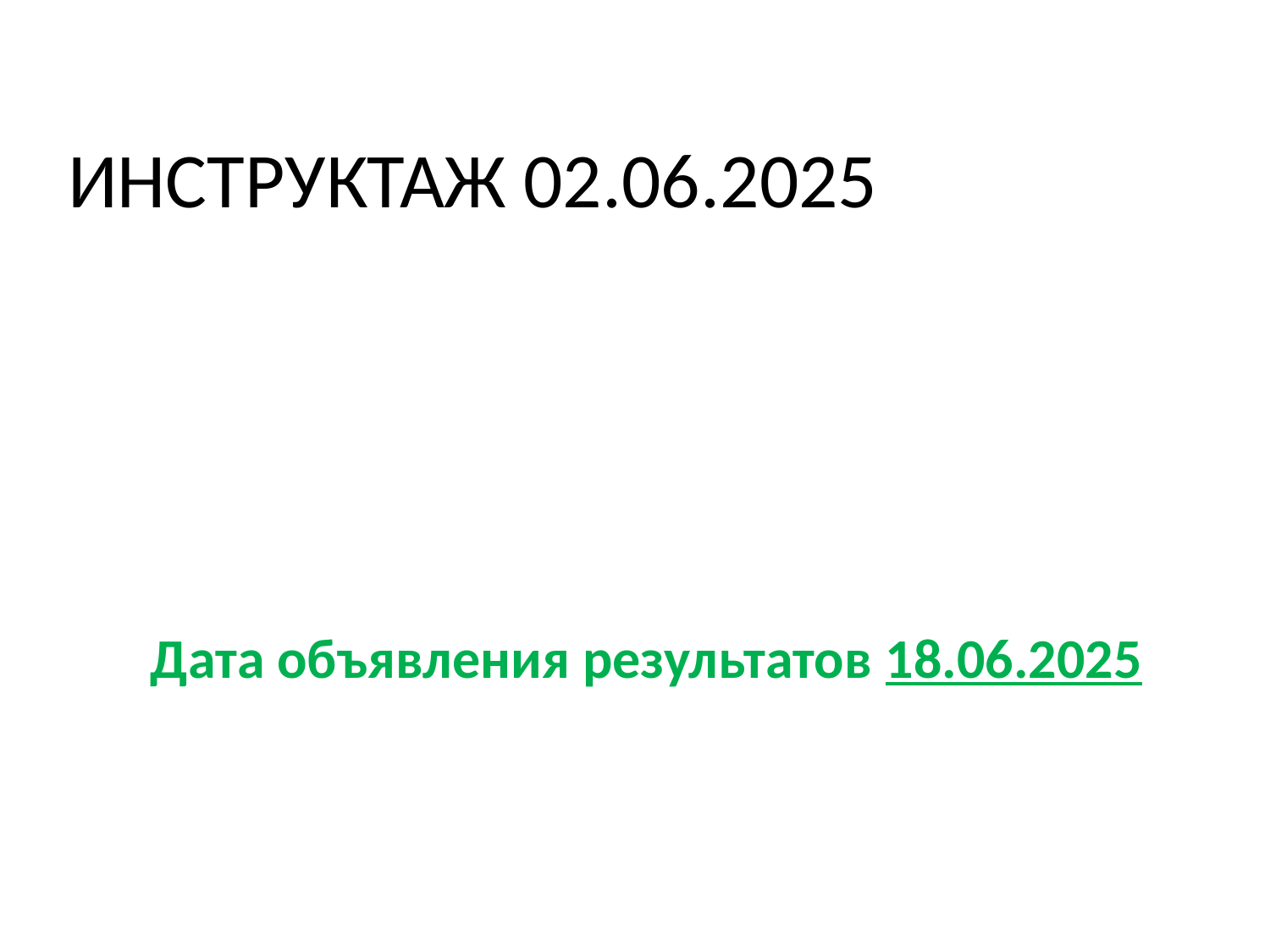

# ИНСТРУКТАЖ 02.06.2025
Дата объявления результатов 18.06.2025